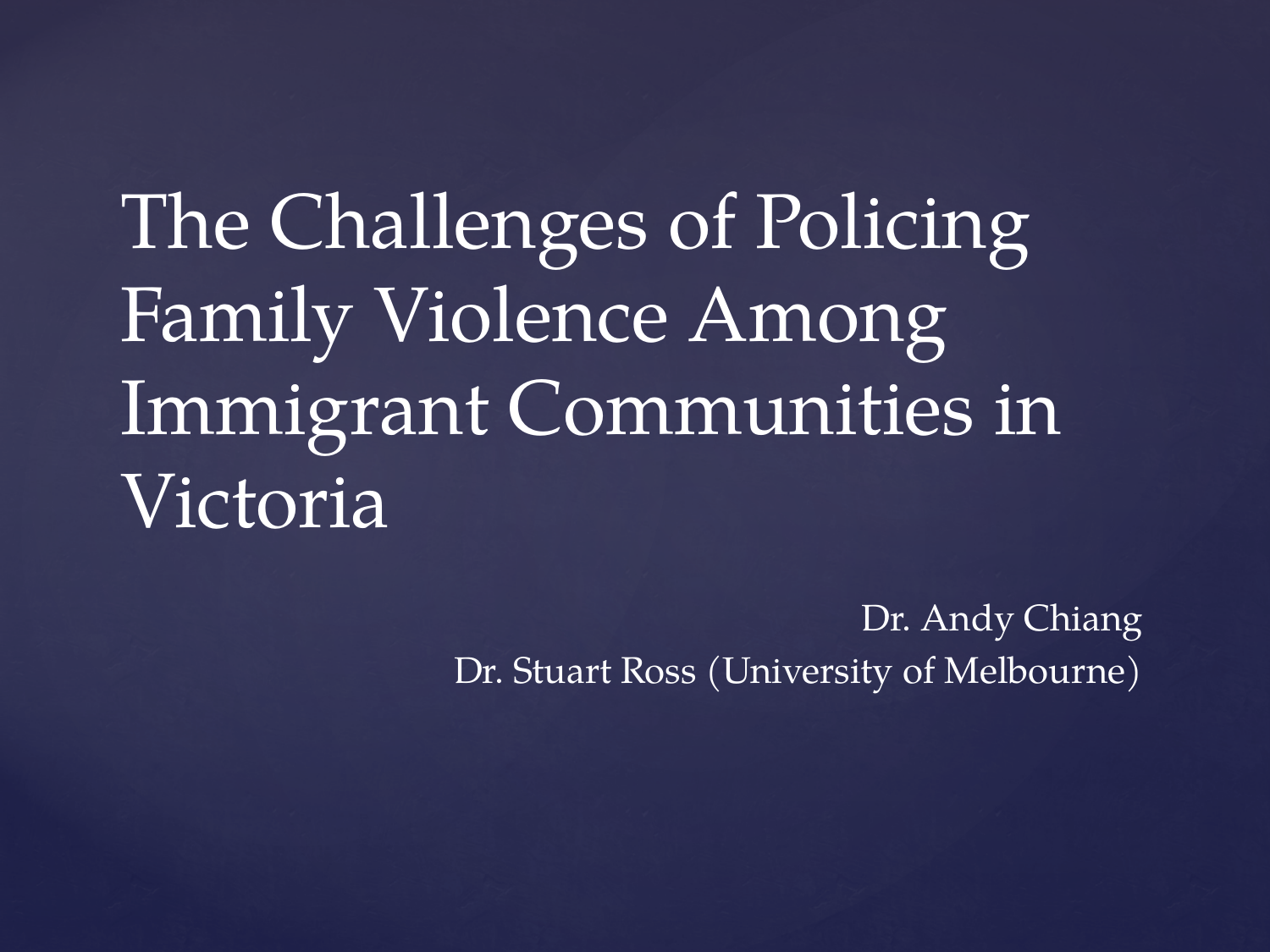

# The Challenges of Policing Family Violence Among Immigrant Communities in Victoria
Dr. Andy Chiang
Dr. Stuart Ross (University of Melbourne)